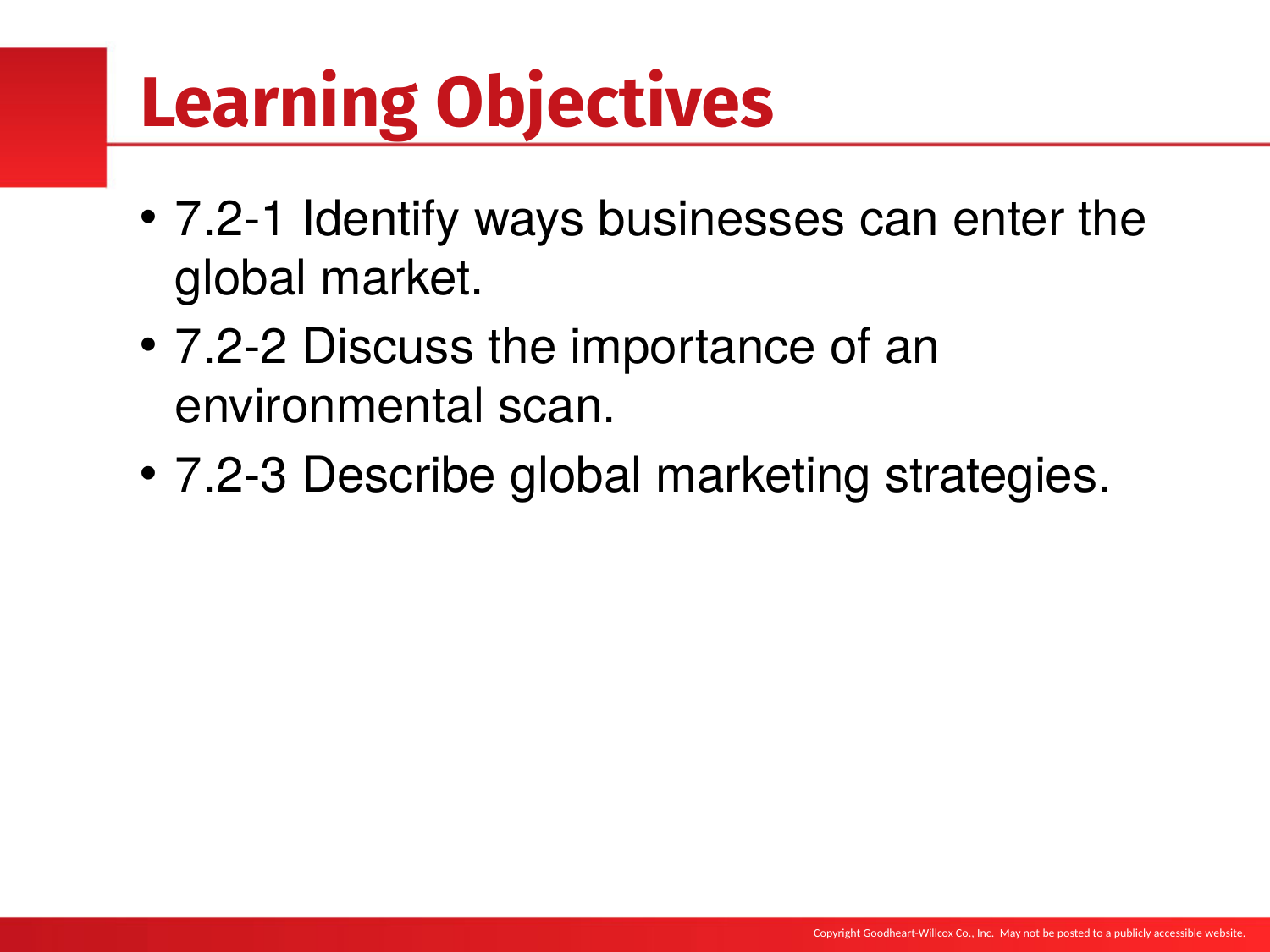

# Learning Objectives
7.2-1 Identify ways businesses can enter the global market.
7.2-2 Discuss the importance of an environmental scan.
7.2-3 Describe global marketing strategies.